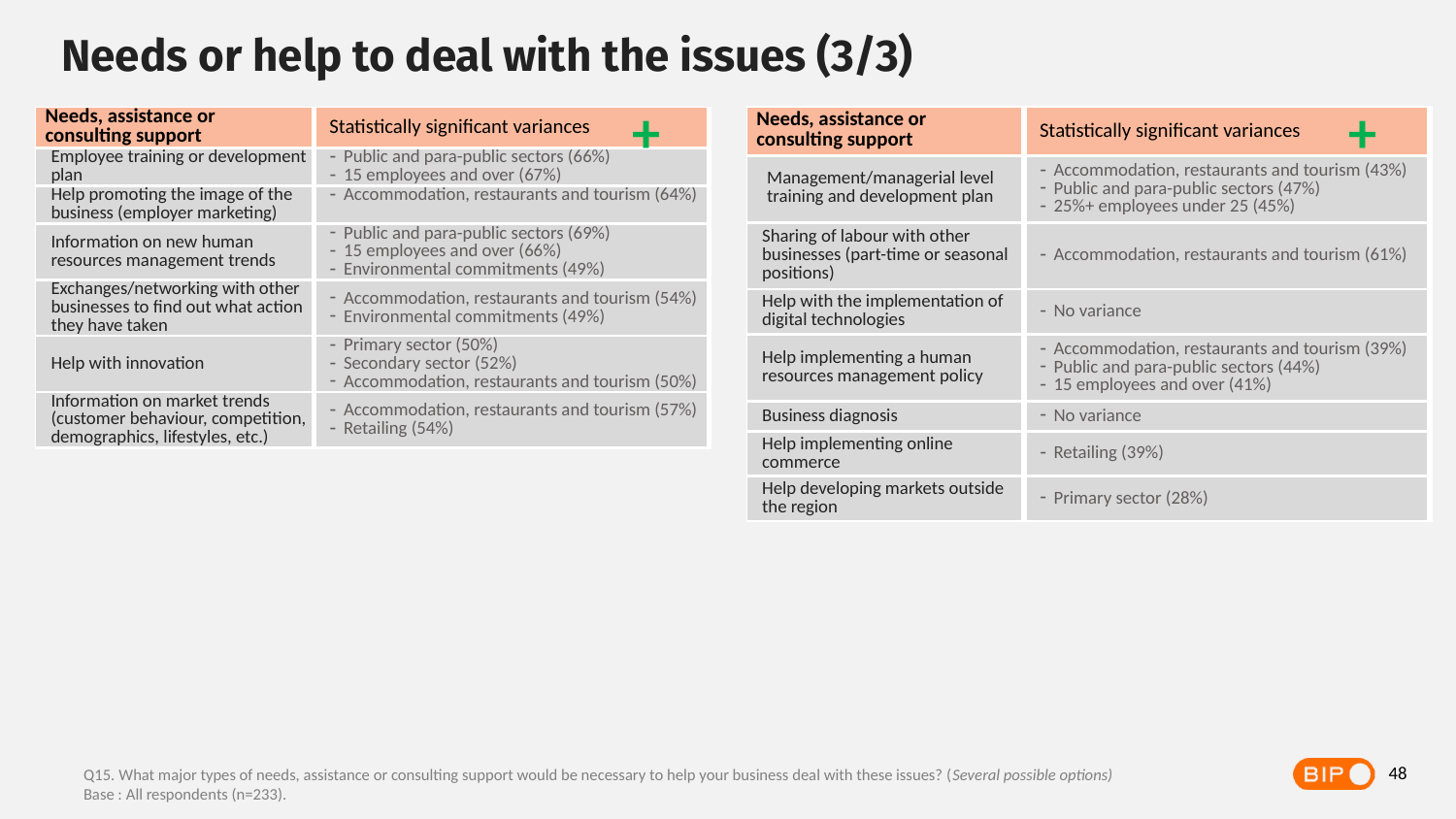

Needs or help to deal with the issues (3/3)
+
+
| Needs, assistance or consulting support | Statistically significant variances |
| --- | --- |
| Management/managerial level training and development plan | Accommodation, restaurants and tourism (43%) Public and para-public sectors (47%) 25%+ employees under 25 (45%) |
| Sharing of labour with other businesses (part-time or seasonal positions) | Accommodation, restaurants and tourism (61%) |
| Help with the implementation of digital technologies | No variance |
| Help implementing a human resources management policy | Accommodation, restaurants and tourism (39%) Public and para-public sectors (44%) 15 employees and over (41%) |
| Business diagnosis | No variance |
| Help implementing online commerce | Retailing (39%) |
| Help developing markets outside the region | Primary sector (28%) |
| Needs, assistance or consulting support | Statistically significant variances |
| --- | --- |
| Employee training or development plan | Public and para-public sectors (66%) 15 employees and over (67%) |
| Help promoting the image of the business (employer marketing) | Accommodation, restaurants and tourism (64%) |
| Information on new human resources management trends | Public and para-public sectors (69%) 15 employees and over (66%) Environmental commitments (49%) |
| Exchanges/networking with other businesses to find out what action they have taken | Accommodation, restaurants and tourism (54%) Environmental commitments (49%) |
| Help with innovation | Primary sector (50%) Secondary sector (52%) Accommodation, restaurants and tourism (50%) |
| Information on market trends (customer behaviour, competition, demographics, lifestyles, etc.) | Accommodation, restaurants and tourism (57%) Retailing (54%) |
48
Q15. What major types of needs, assistance or consulting support would be necessary to help your business deal with these issues? (Several possible options)
Base : All respondents (n=233).